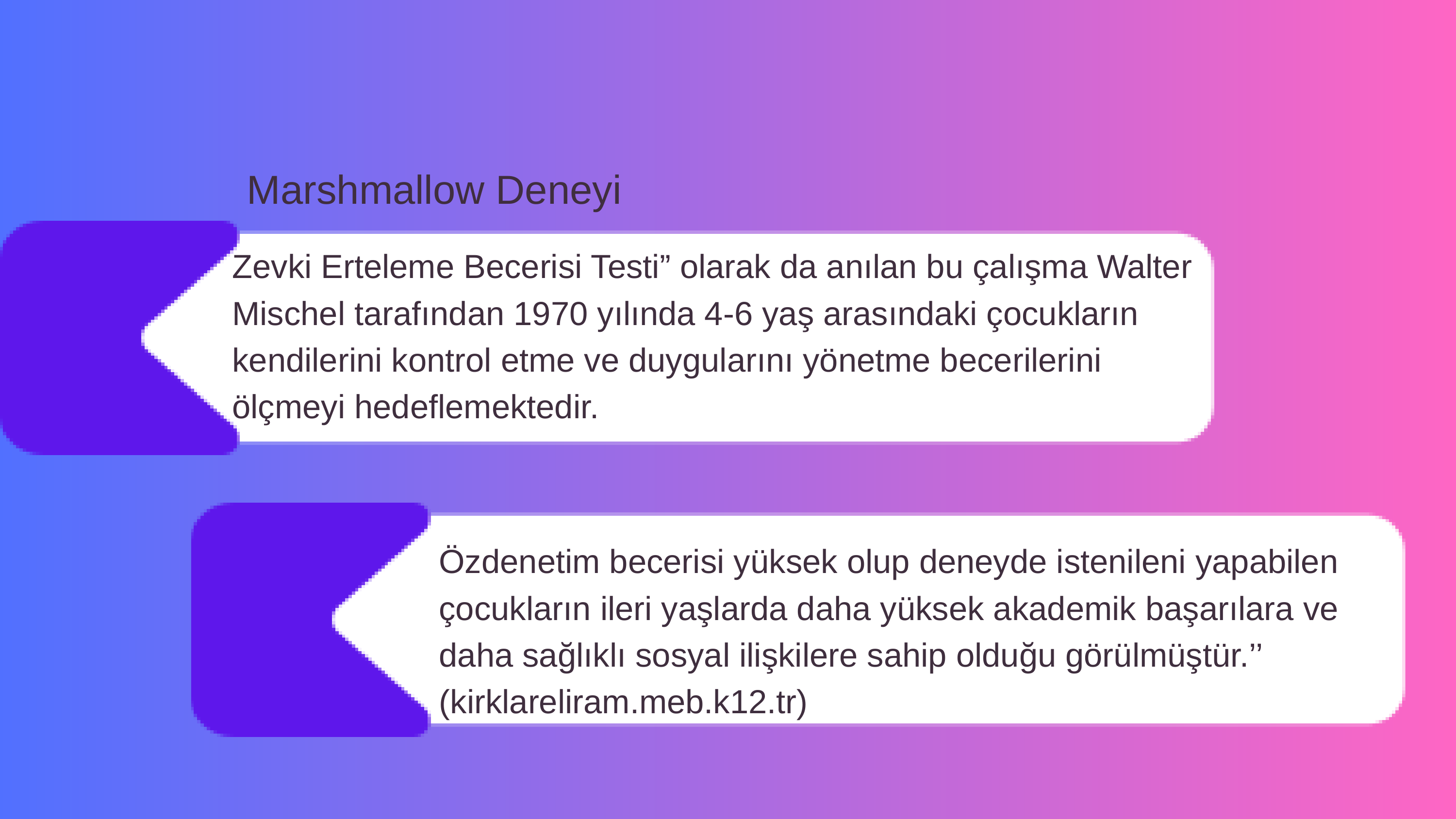

Marshmallow Deneyi

Zevki Erteleme Becerisi Testi” olarak da anılan bu çalışma Walter Mischel tarafından 1970 yılında 4-6 yaş arasındaki çocukların kendilerini kontrol etme ve duygularını yönetme becerilerini ölçmeyi hedeflemektedir.

Özdenetim becerisi yüksek olup deneyde istenileni yapabilen çocukların ileri yaşlarda daha yüksek akademik başarılara ve daha sağlıklı sosyal ilişkilere sahip olduğu görülmüştür.’’ (kirklareliram.meb.k12.tr)